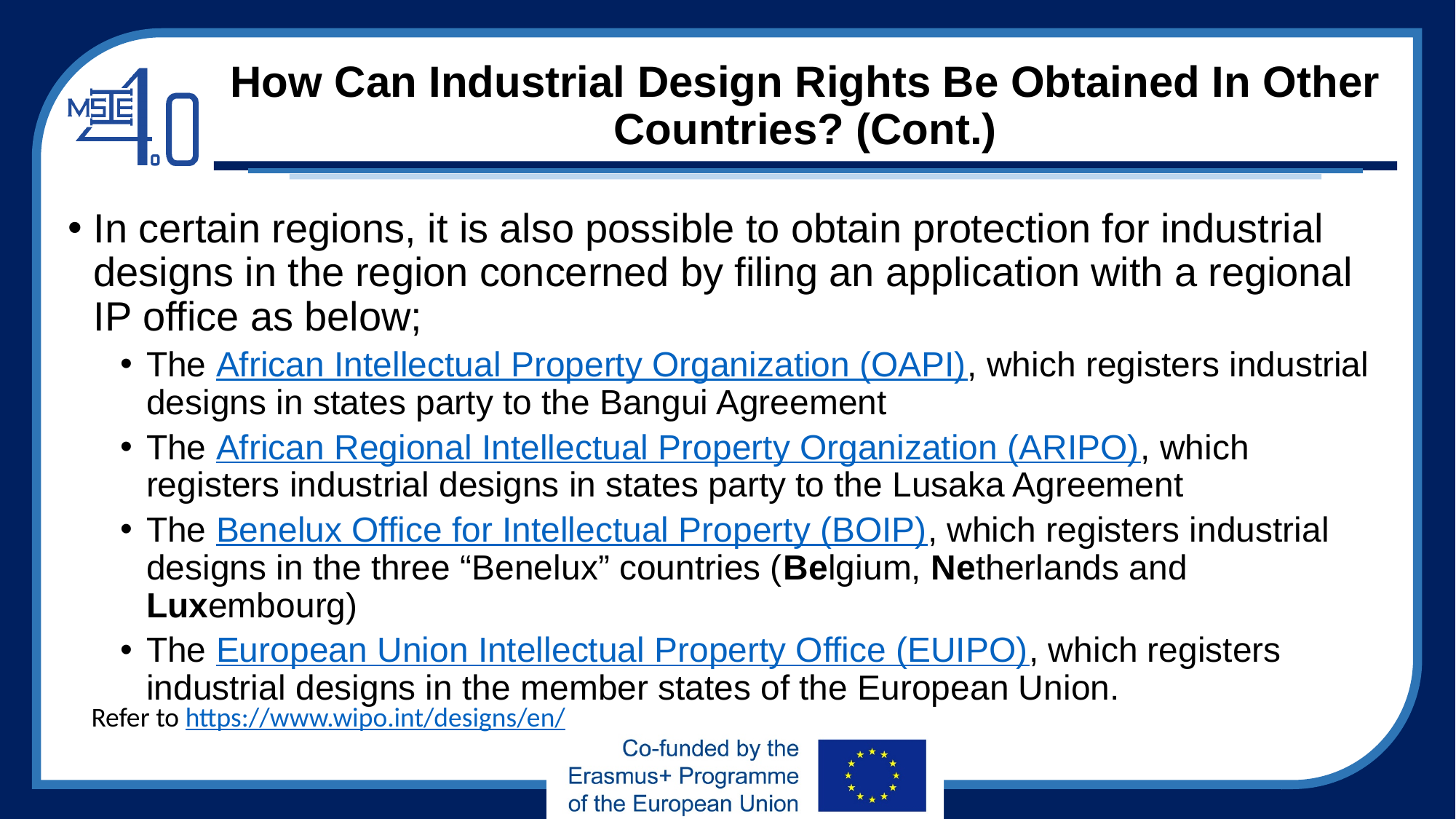

# How Can Industrial Design Rights Be Obtained In Other Countries? (Cont.)
In certain regions, it is also possible to obtain protection for industrial designs in the region concerned by filing an application with a regional IP office as below;
The African Intellectual Property Organization (OAPI), which registers industrial designs in states party to the Bangui Agreement
The African Regional Intellectual Property Organization (ARIPO), which registers industrial designs in states party to the Lusaka Agreement
The Benelux Office for Intellectual Property (BOIP), which registers industrial designs in the three “Benelux” countries (Belgium, Netherlands and Luxembourg)
The European Union Intellectual Property Office (EUIPO), which registers industrial designs in the member states of the European Union.
Refer to https://www.wipo.int/designs/en/